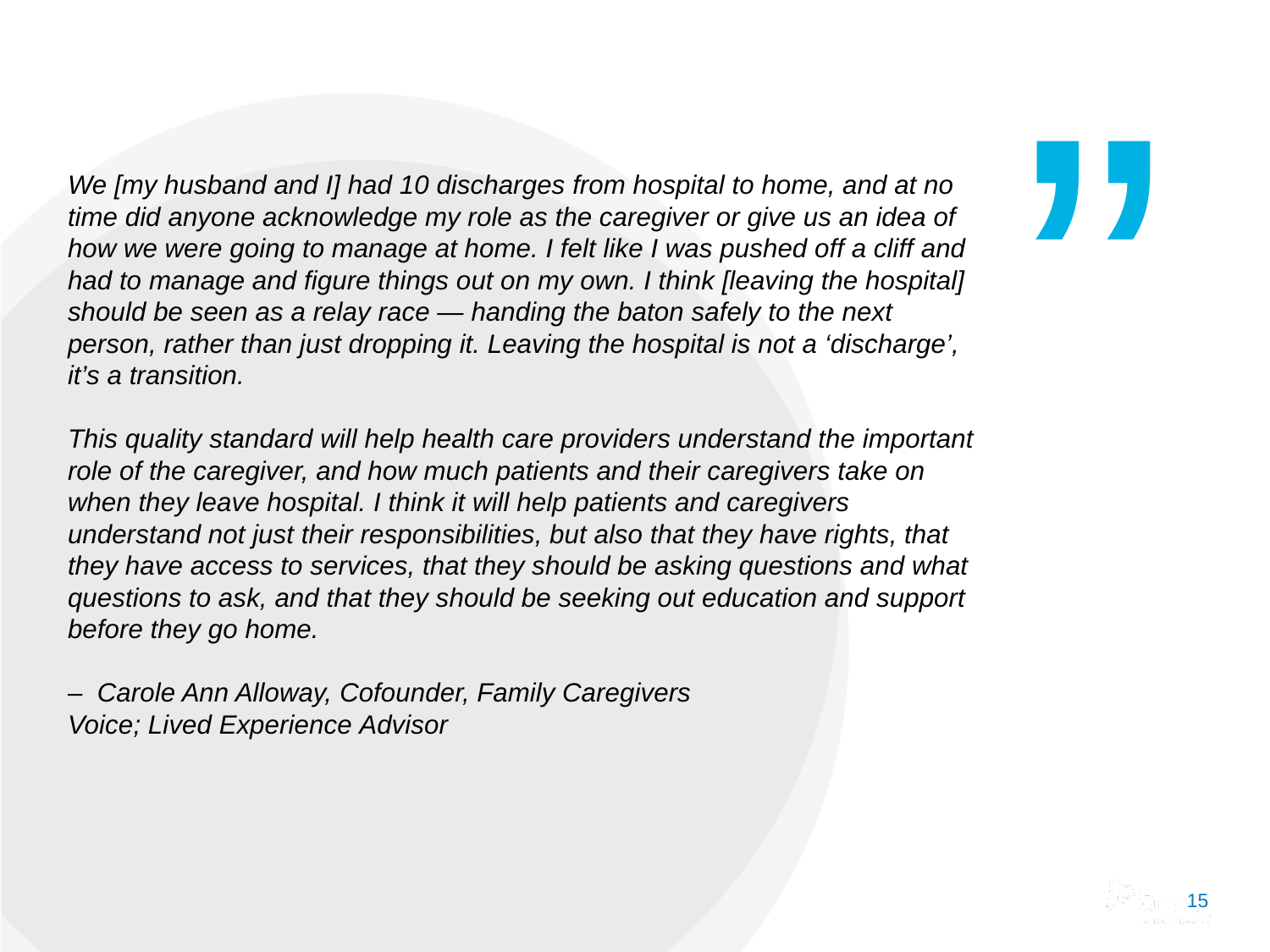

# We [my husband and I] had 10 discharges from hospital to home, and at no time did anyone acknowledge my role as the caregiver or give us an idea of how we were going to manage at home. I felt like I was pushed off a cliff and had to manage and figure things out on my own. I think [leaving the hospital] should be seen as a relay race — handing the baton safely to the next person, rather than just dropping it. Leaving the hospital is not a ‘discharge’, it’s a transition.   This quality standard will help health care providers understand the important role of the caregiver, and how much patients and their caregivers take on when they leave hospital. I think it will help patients and caregivers understand not just their responsibilities, but also that they have rights, that they have access to services, that they should be asking questions and what questions to ask, and that they should be seeking out education and support before they go home.  –  Carole Ann Alloway, Cofounder, Family Caregivers Voice; Lived Experience Advisor